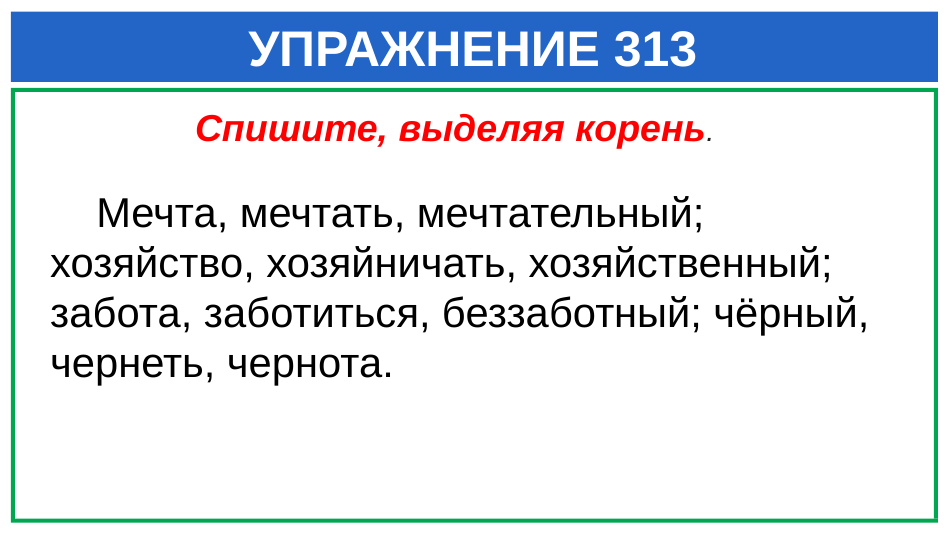

# УПРАЖНЕНИЕ 313
Спишите, выделяя корень.
    Мечта, мечтать, мечтательный; хозяйство, хозяйничать, хозяйственный; забота, заботиться, беззаботный; чёрный, чернеть, чернота.